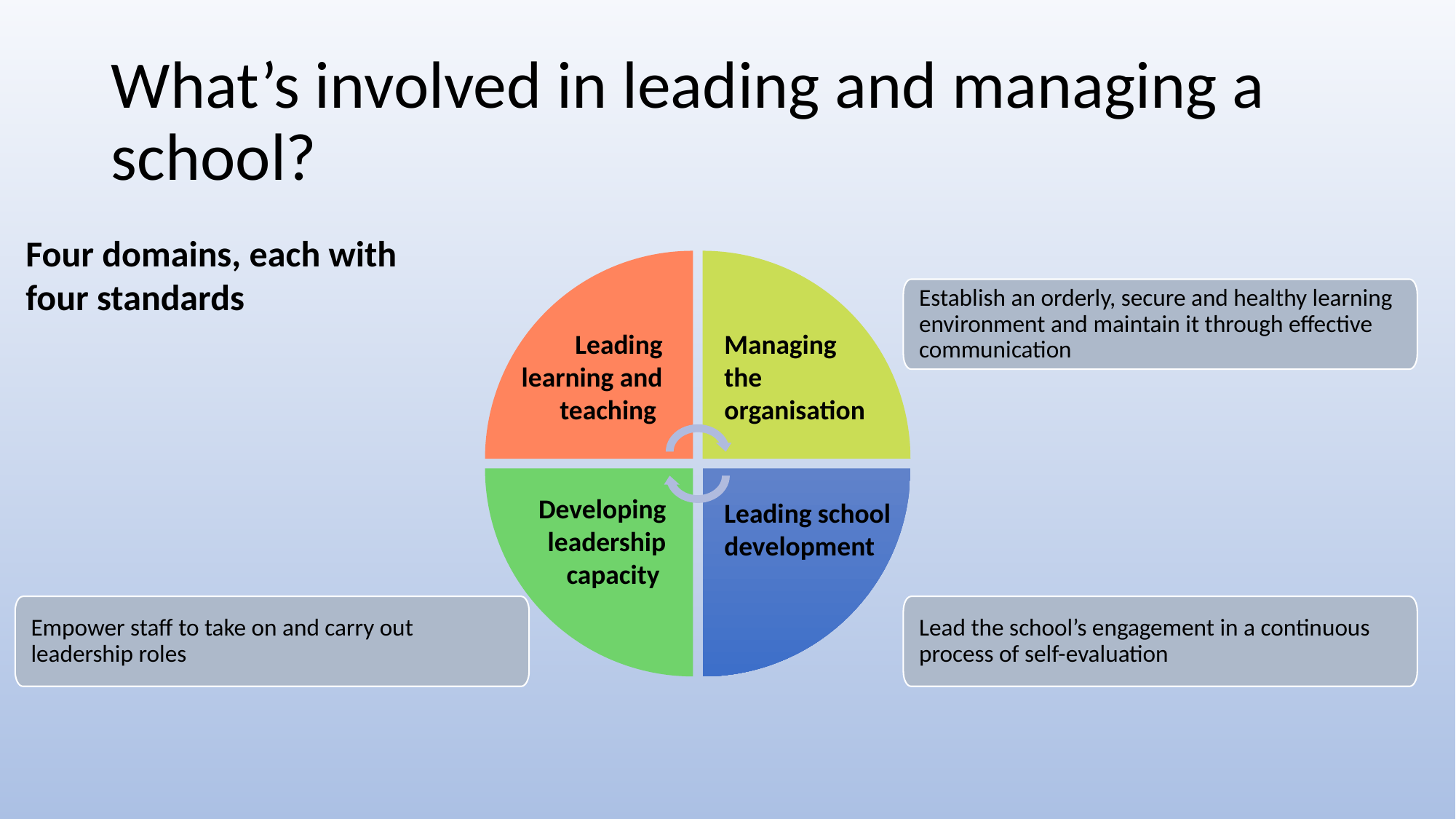

# What’s involved in leading and managing a school?

Four domains, each with four standards
Establish an orderly, secure and healthy learning environment and maintain it through effective communication
Leading learning and teaching
Managing the organisation
Developing leadership capacity
Leading school development
Lead the school’s engagement in a continuous process of self-evaluation
Empower staff to take on and carry out leadership roles